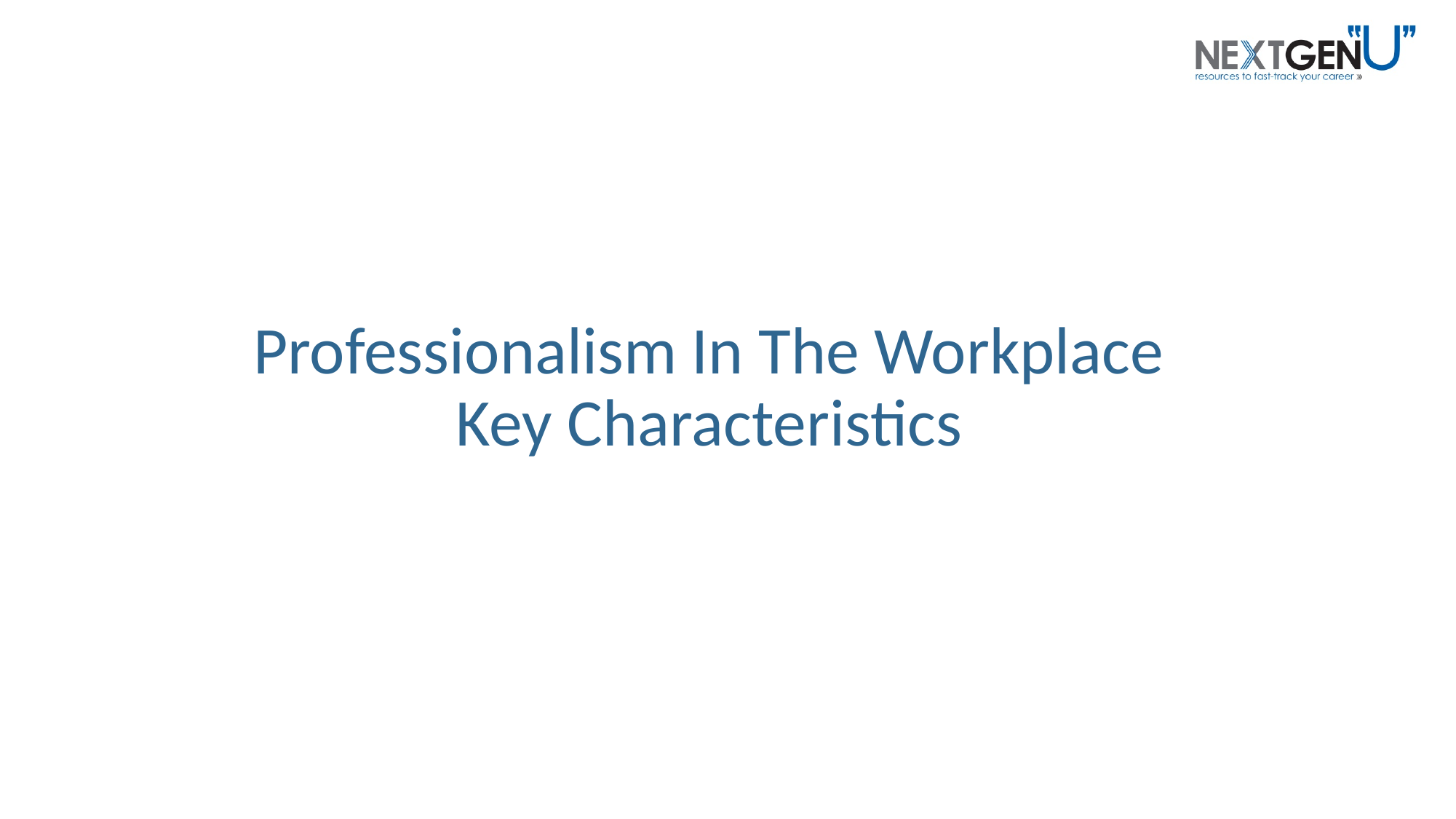

# Professionalism In The Workplace Key Characteristics